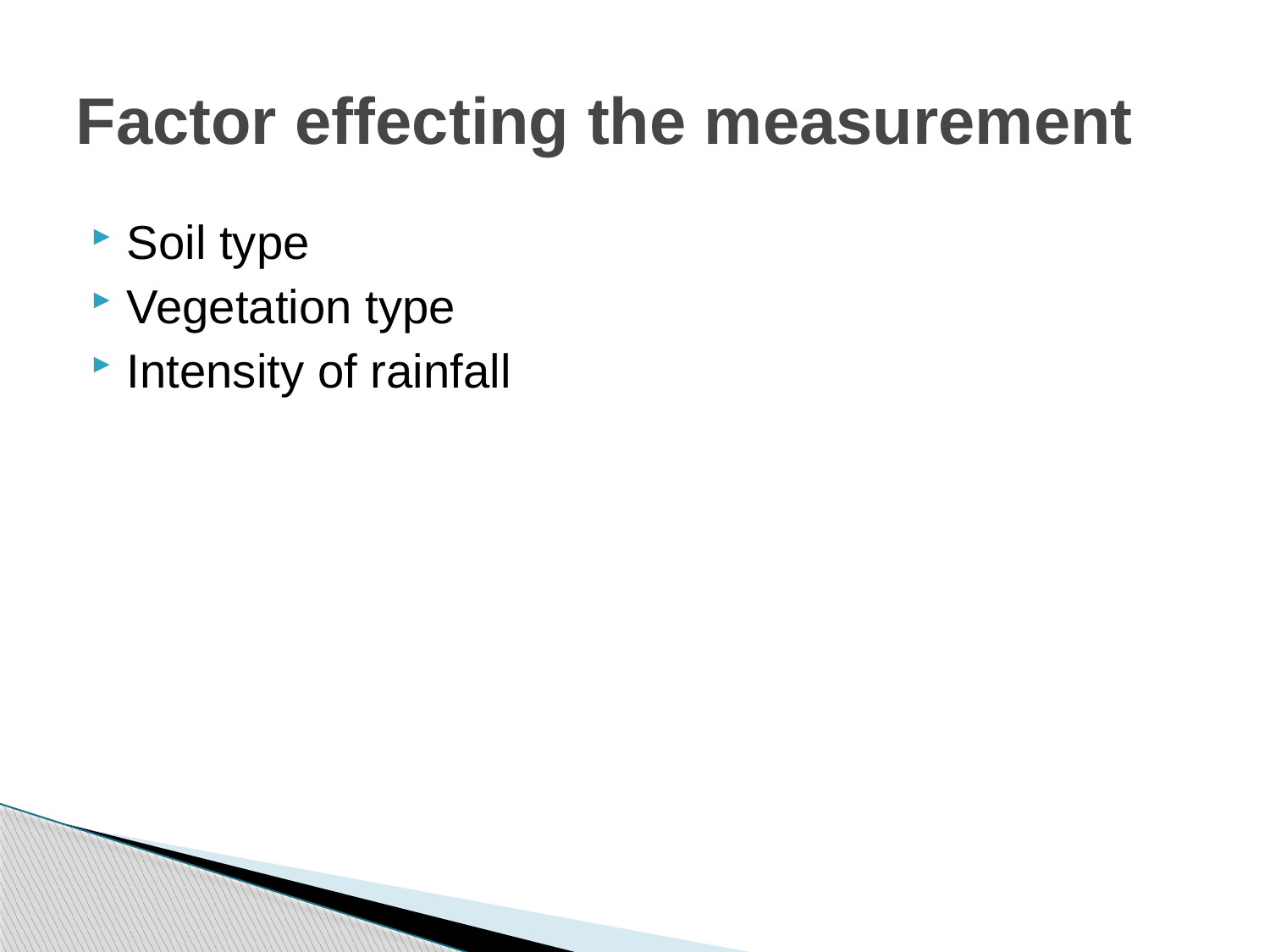

# Factor effecting the measurement
Soil type
Vegetation type
Intensity of rainfall